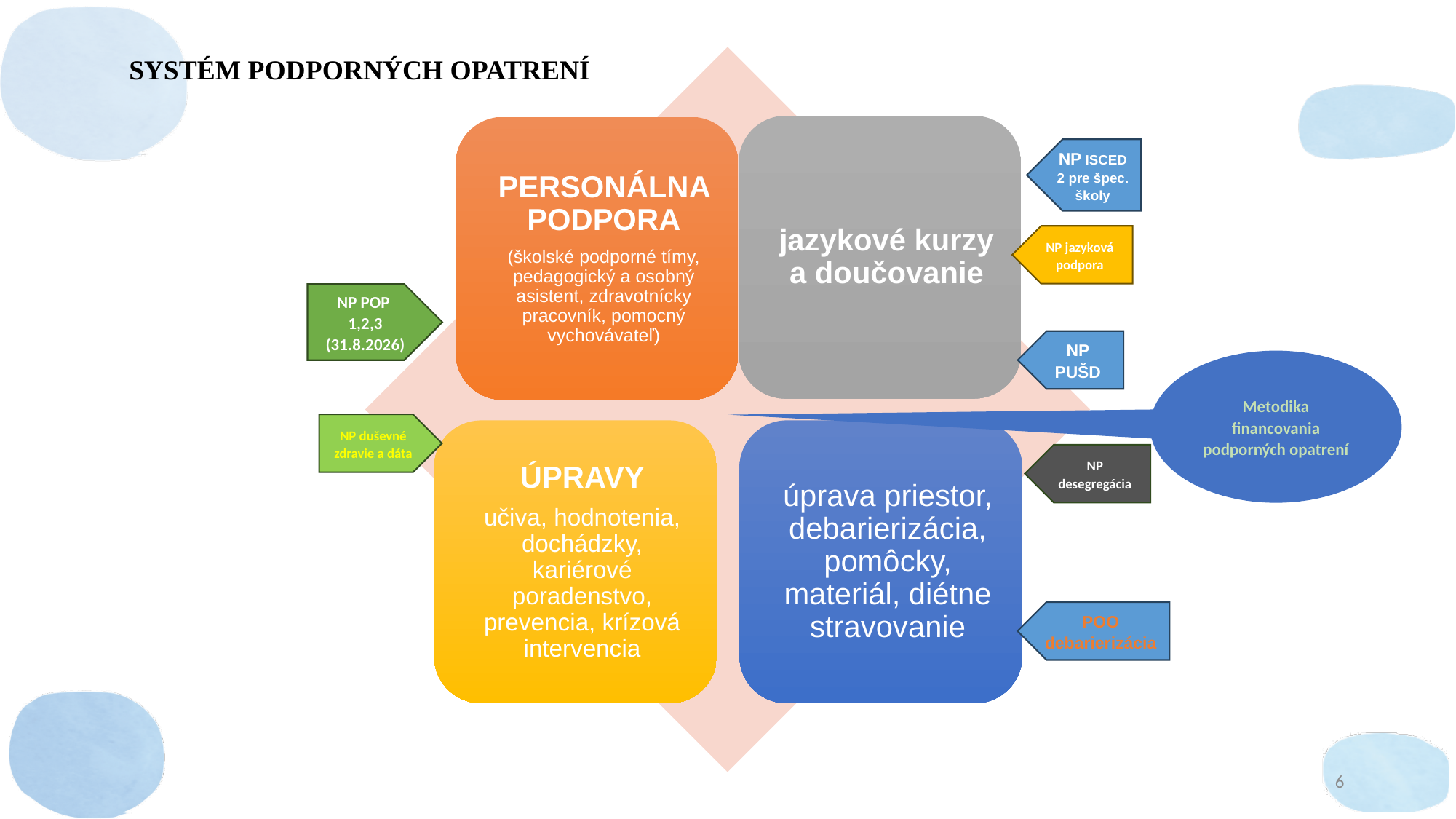

SYSTÉM PODPORNÝCH OPATRENÍ
PERSONÁLNA PODPORA
(školské podporné tímy, pedagogický a osobný asistent, zdravotnícky pracovník, pomocný vychovávateľ)
jazykové kurzy a doučovanie
ÚPRAVY
učiva, hodnotenia, dochádzky, kariérové poradenstvo, prevencia, krízová intervencia
úprava priestor, debarierizácia, pomôcky, materiál, diétne stravovanie
NP ISCED 2 pre špec. školy
NP jazyková podpora
NP POP  1,2,3 (31.8.2026)
NP PUŠD
Metodika financovania podporných opatrení
NP duševné zdravie a dáta
NP desegregácia
POO debarierizácia
6